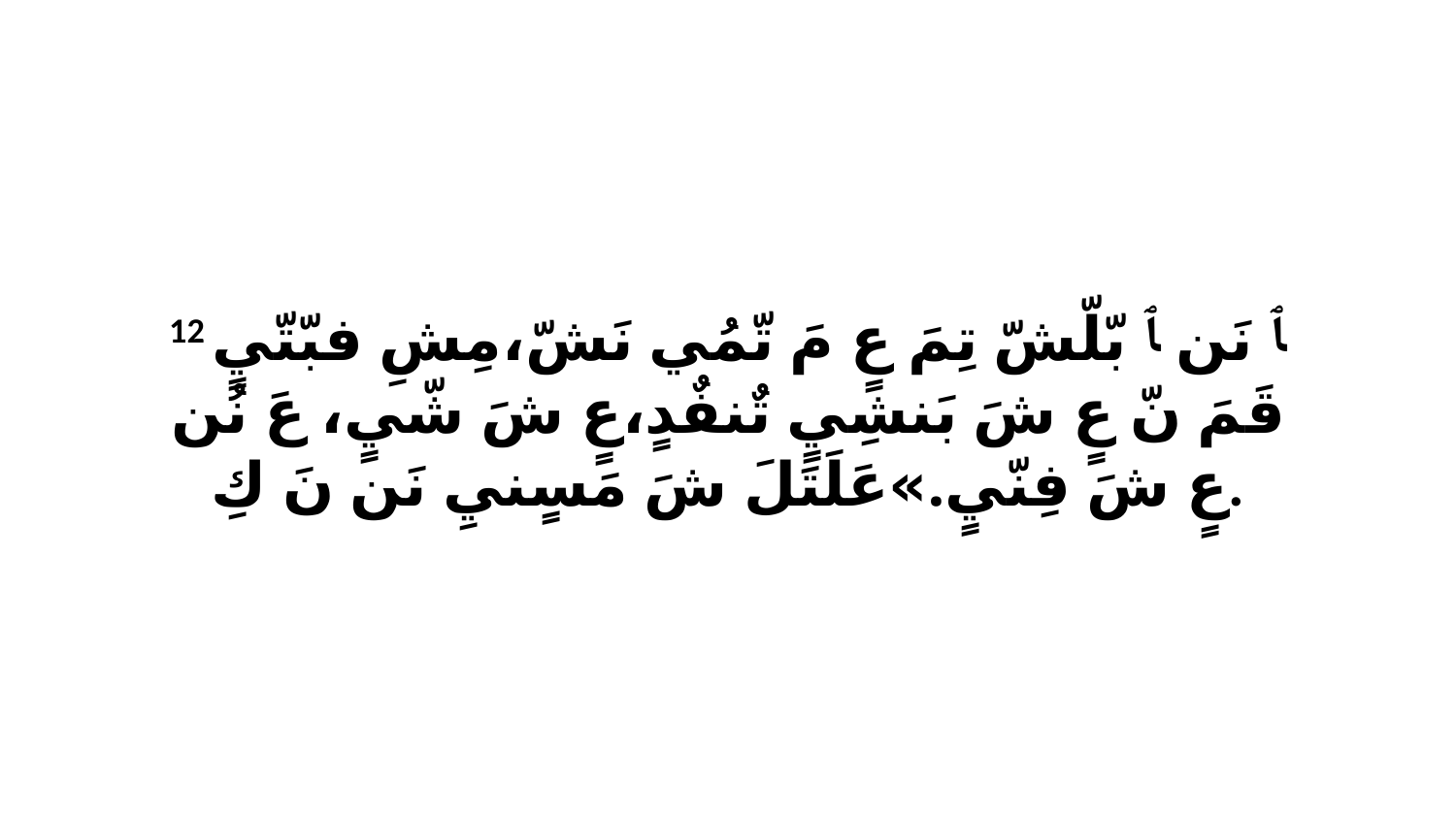

12 ﭑ نَن ﭑ بّلّشّ تِمَ عٍ مَ تّمُي نَشّ،مِشِ فبّتّيٍ قَمَ نّ عٍ شَ بَنشِيٍ تٌنفٌدٍ،عٍ شَ شّيٍ، عَ نُن عٍ شَ فِنّيٍ.»عَلَتَلَ شَ مَسٍنيِ نَن نَ كِ.